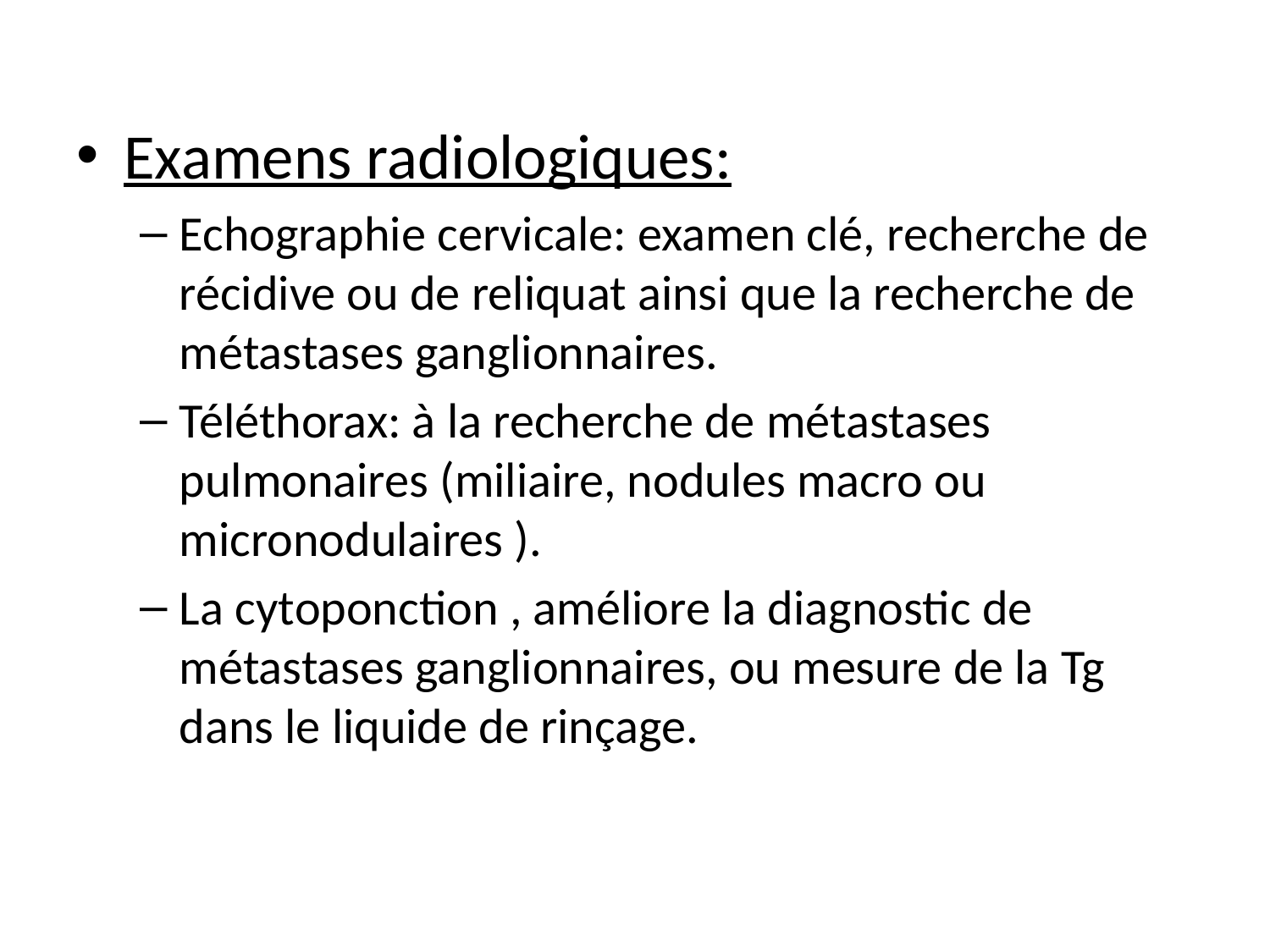

Examens radiologiques:
Echographie cervicale: examen clé, recherche de récidive ou de reliquat ainsi que la recherche de métastases ganglionnaires.
Téléthorax: à la recherche de métastases pulmonaires (miliaire, nodules macro ou micronodulaires ).
La cytoponction , améliore la diagnostic de métastases ganglionnaires, ou mesure de la Tg dans le liquide de rinçage.